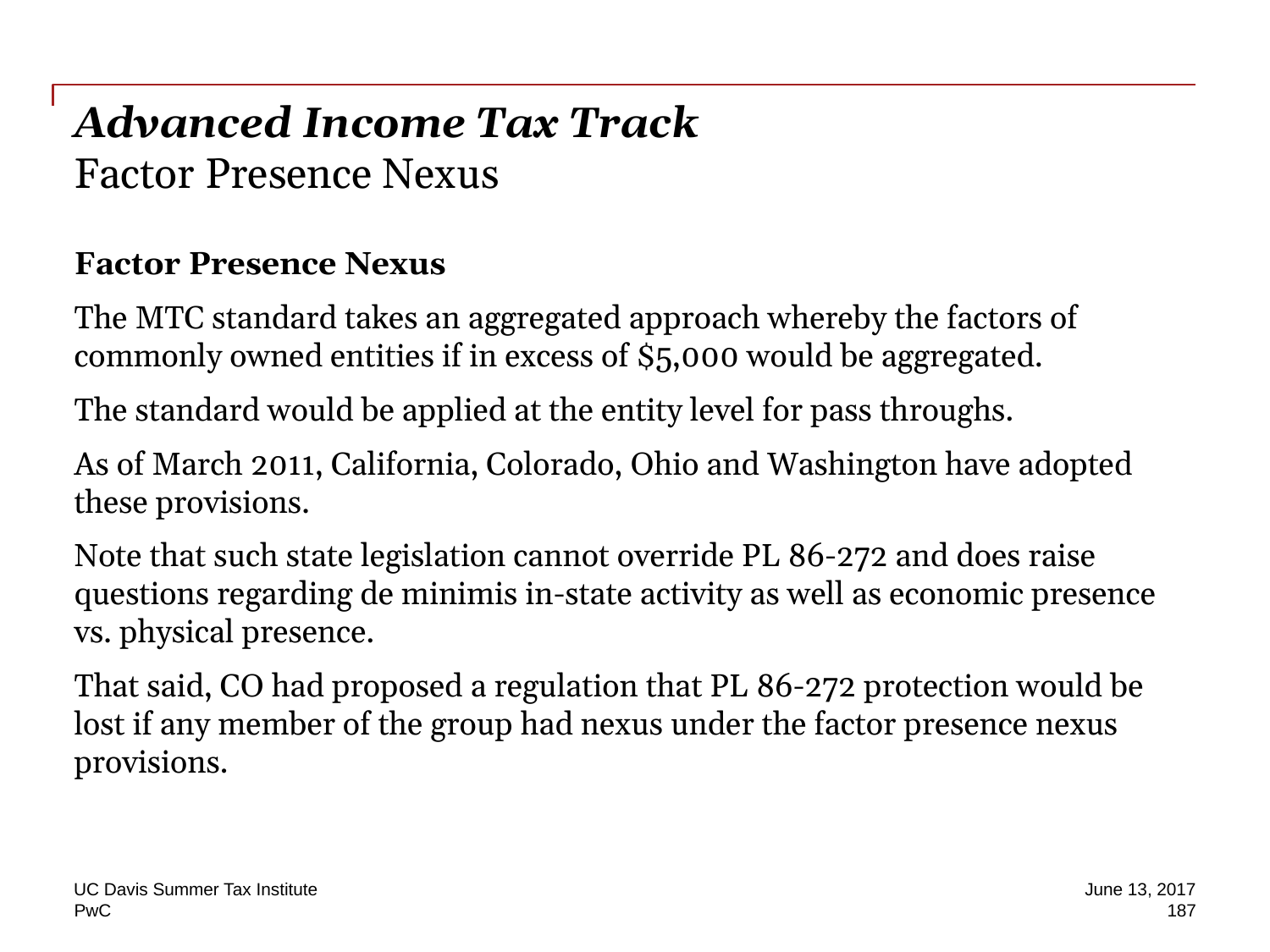

# Advanced Income Tax Track Factor Presence Nexus
Factor Presence Nexus
The MTC standard takes an aggregated approach whereby the factors of commonly owned entities if in excess of $5,000 would be aggregated.
The standard would be applied at the entity level for pass throughs.
As of March 2011, California, Colorado, Ohio and Washington have adopted these provisions.
Note that such state legislation cannot override PL 86-272 and does raise questions regarding de minimis in-state activity as well as economic presence vs. physical presence.
That said, CO had proposed a regulation that PL 86-272 protection would be lost if any member of the group had nexus under the factor presence nexus provisions.
UC Davis Summer Tax Institute
June 13, 2017
187